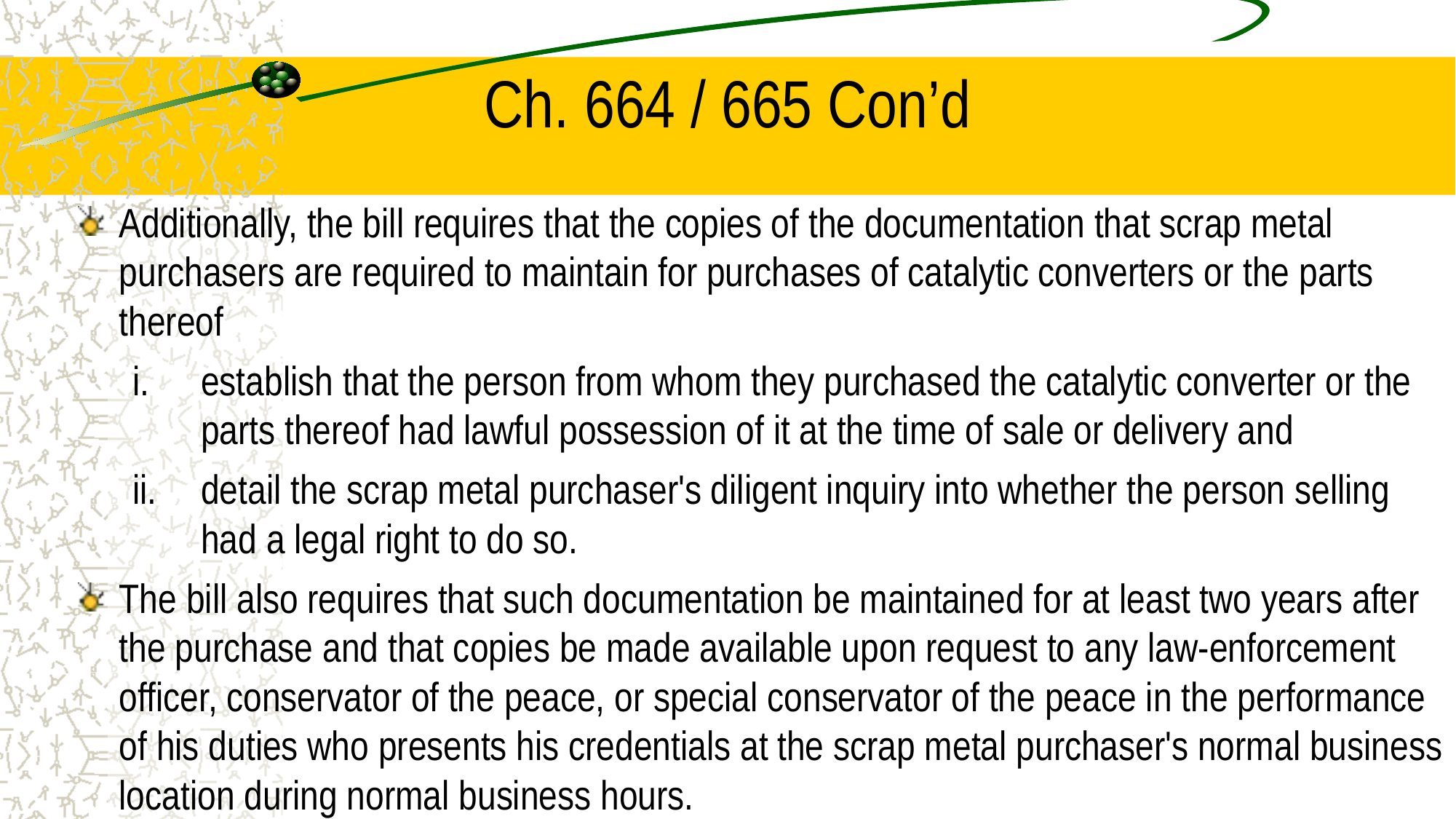

# Ch. 664 / 665 Con’d
Additionally, the bill requires that the copies of the documentation that scrap metal purchasers are required to maintain for purchases of catalytic converters or the parts thereof
establish that the person from whom they purchased the catalytic converter or the parts thereof had lawful possession of it at the time of sale or delivery and
detail the scrap metal purchaser's diligent inquiry into whether the person selling had a legal right to do so.
The bill also requires that such documentation be maintained for at least two years after the purchase and that copies be made available upon request to any law-enforcement officer, conservator of the peace, or special conservator of the peace in the performance of his duties who presents his credentials at the scrap metal purchaser's normal business location during normal business hours.